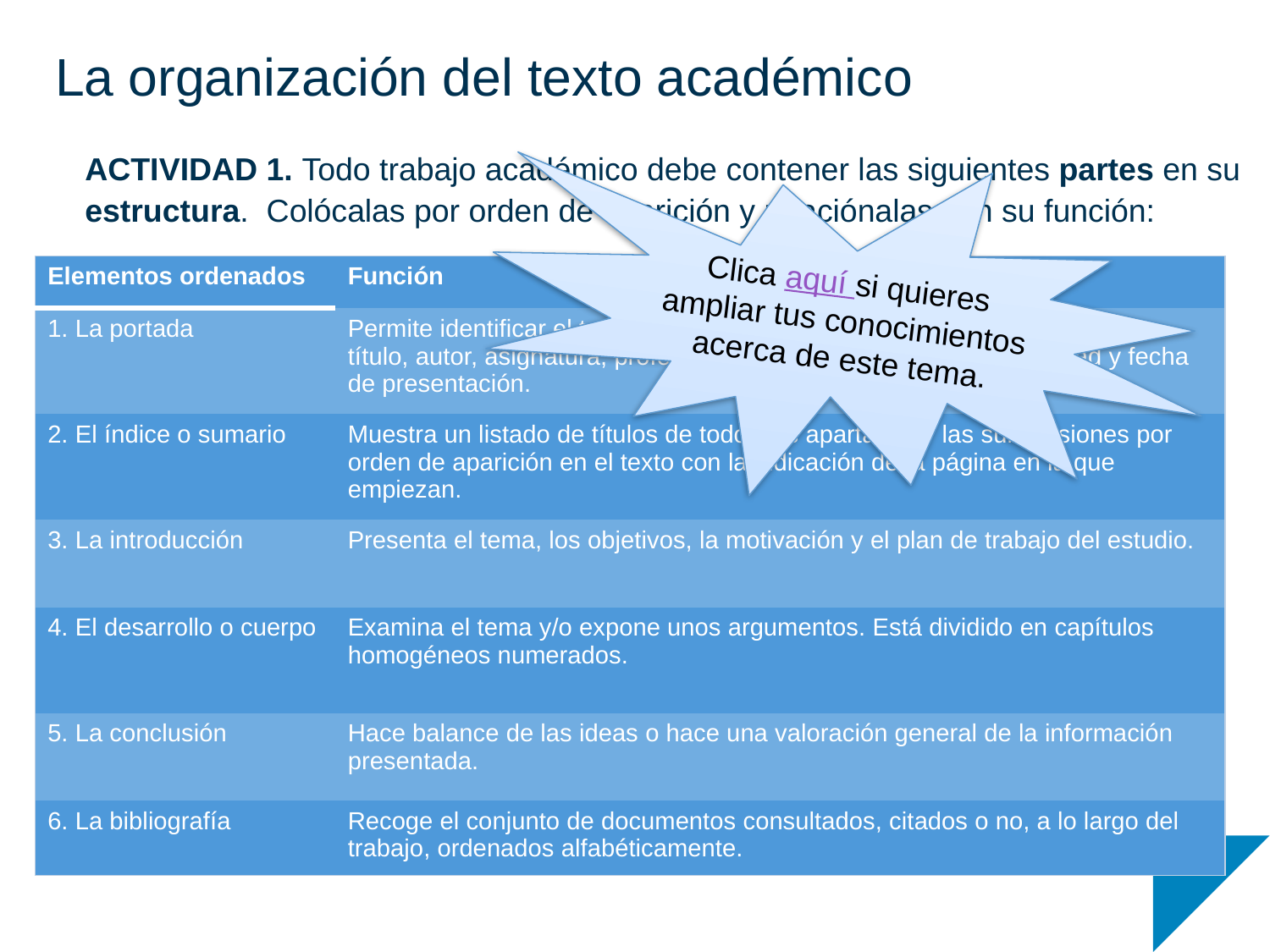

# La organización del texto académico
ACTIVIDAD 1. Todo trabajo académico debe contener las siguientes partes en su estructura.  Colócalas por orden de aparición y relaciónalas con su función:
Clica aquí si quieres ampliar tus conocimientos acerca de este tema.
| Elementos ordenados | Función |
| --- | --- |
| 1. La portada | Permite identificar el trabajo. Los datos que se deben constar suelen ser: título, autor, asignatura, profesor y grupo, departamento, universidad y fecha de presentación. |
| 2. El índice o sumario | Muestra un listado de títulos de todos los apartados y las subdivisiones por orden de aparición en el texto con la indicación de la página en la que empiezan. |
| 3. La introducción | Presenta el tema, los objetivos, la motivación y el plan de trabajo del estudio. |
| 4. El desarrollo o cuerpo | Examina el tema y/o expone unos argumentos. Está dividido en capítulos homogéneos numerados. |
| 5. La conclusión | Hace balance de las ideas o hace una valoración general de la información presentada. |
| 6. La bibliografía | Recoge el conjunto de documentos consultados, citados o no, a lo largo del trabajo, ordenados alfabéticamente. |
| Partes de un trabajo académico |
| --- |
| La introducción |
| La bibliografía |
| La portada |
| El desarrollo o cuerpo |
| El índice o sumario |
| La conclusión |
| Funciones |
| --- |
| Hace balance de las ideas o hace una valoración general de la información presentada. |
| Muestra un listado de títulos de todos los apartados y las subdivisiones por orden de aparición en el texto con la indicación de la página en la que empiezan. |
| Examina el tema y/o expone unos argumentos. Está dividido en capítulos homogéneos numerados. |
| Recoge el conjunto de documentos consultados, citados o no, a lo largo del trabajo, ordenados alfabéticamente. |
| Presenta el tema, los objetivos, la motivación y el plan de trabajo del estudio. |
| Permite identificar el trabajo. Los datos que se deben constar suelen ser: título, autor, asignatura, profesor y grupo, departamento, universidad y fecha de presentación. |